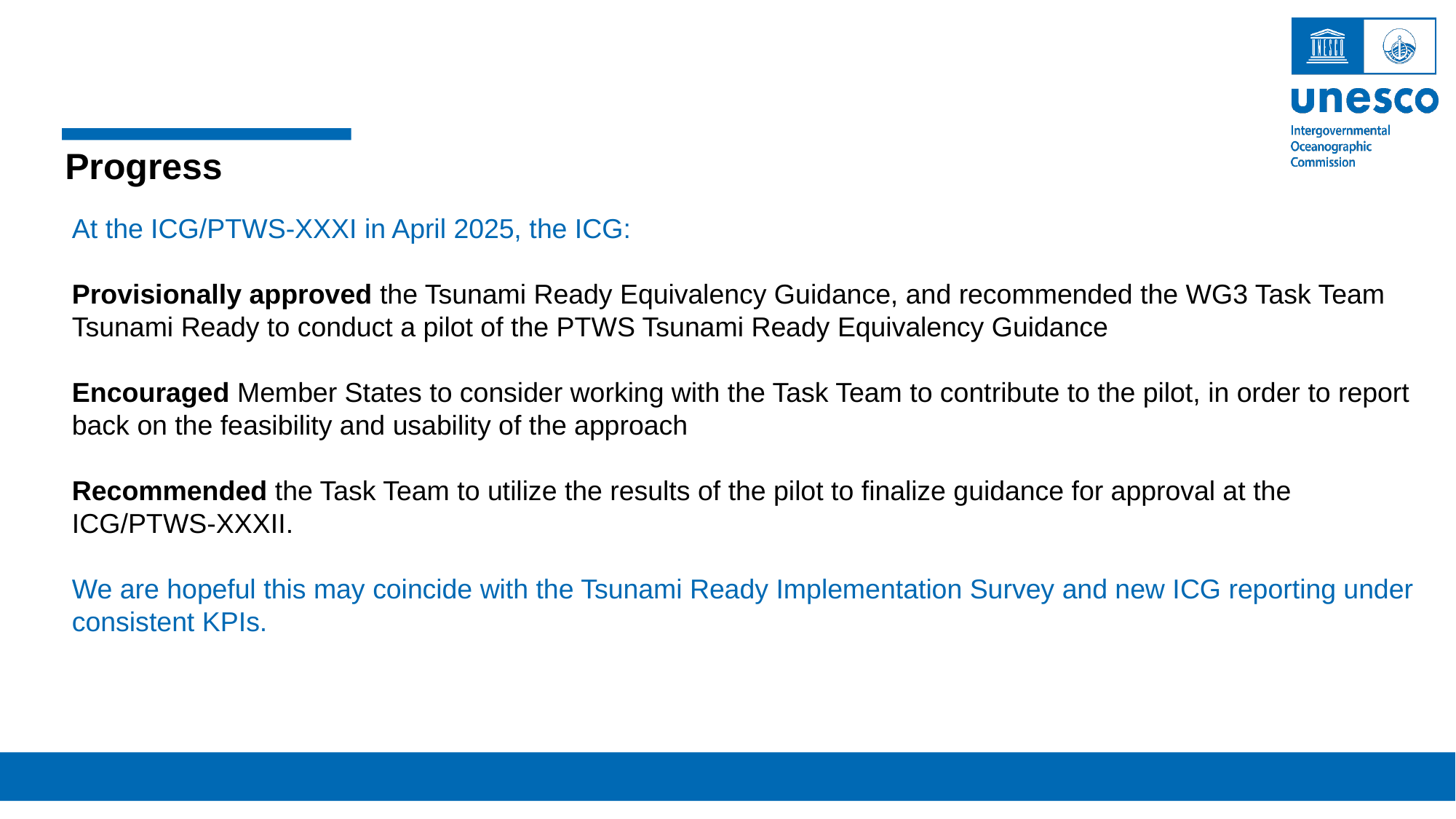

Progress

At the ICG/PTWS-XXXI in April 2025, the ICG:

Provisionally approved the Tsunami Ready Equivalency Guidance, and recommended the WG3 Task Team Tsunami Ready to conduct a pilot of the PTWS Tsunami Ready Equivalency Guidance

Encouraged Member States to consider working with the Task Team to contribute to the pilot, in order to report back on the feasibility and usability of the approach

Recommended the Task Team to utilize the results of the pilot to finalize guidance for approval at the ICG/PTWS-XXXII.

We are hopeful this may coincide with the Tsunami Ready Implementation Survey and new ICG reporting under consistent KPIs.